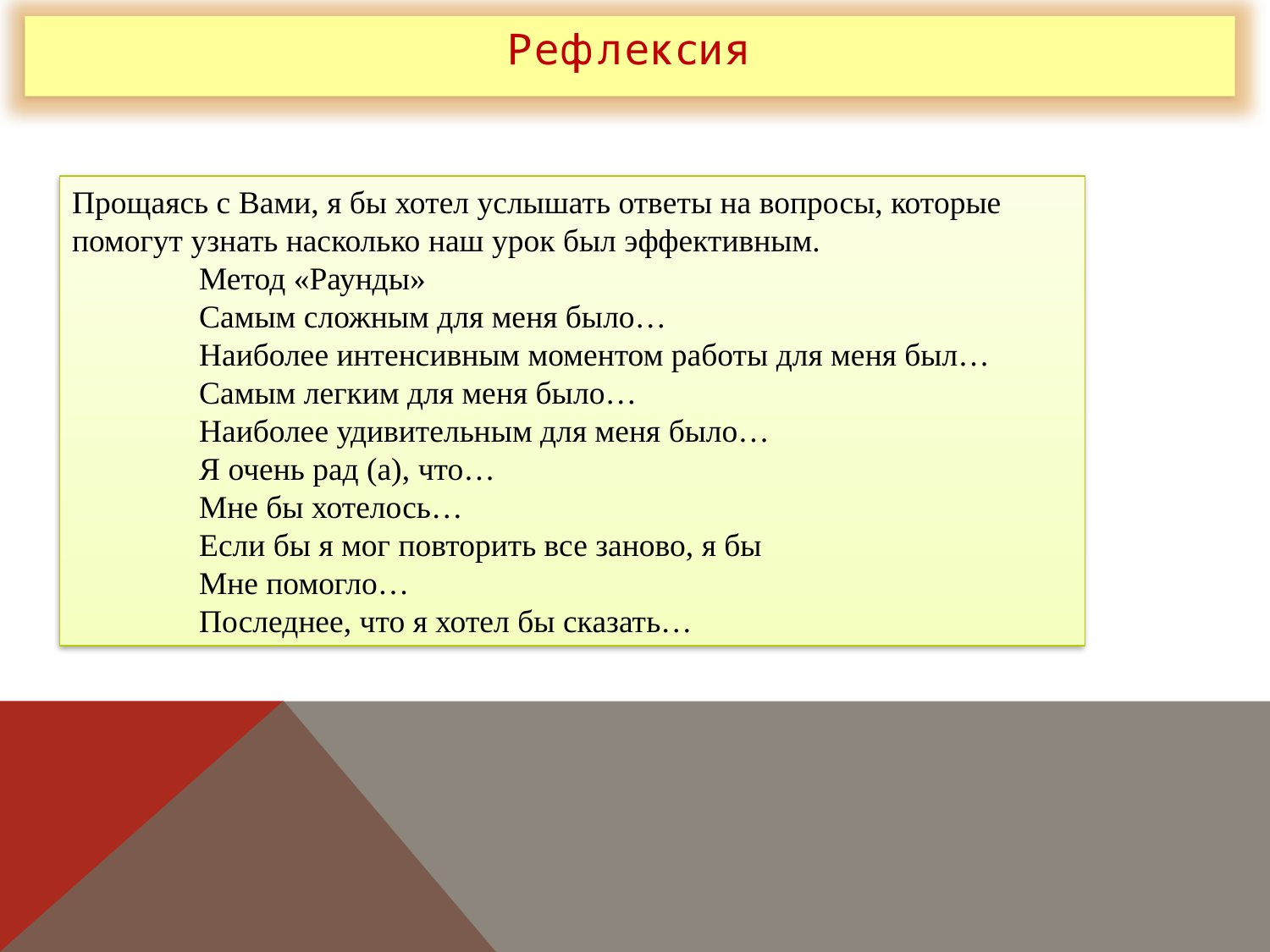

Рефлексия
Прощаясь с Вами, я бы хотел услышать ответы на вопросы, которые помогут узнать насколько наш урок был эффективным.
	Метод «Раунды»
	Самым сложным для меня было…
	Наиболее интенсивным моментом работы для меня был…
	Самым легким для меня было…
	Наиболее удивительным для меня было…
	Я очень рад (а), что…
	Мне бы хотелось…
	Если бы я мог повторить все заново, я бы
	Мне помогло…
	Последнее, что я хотел бы сказать…